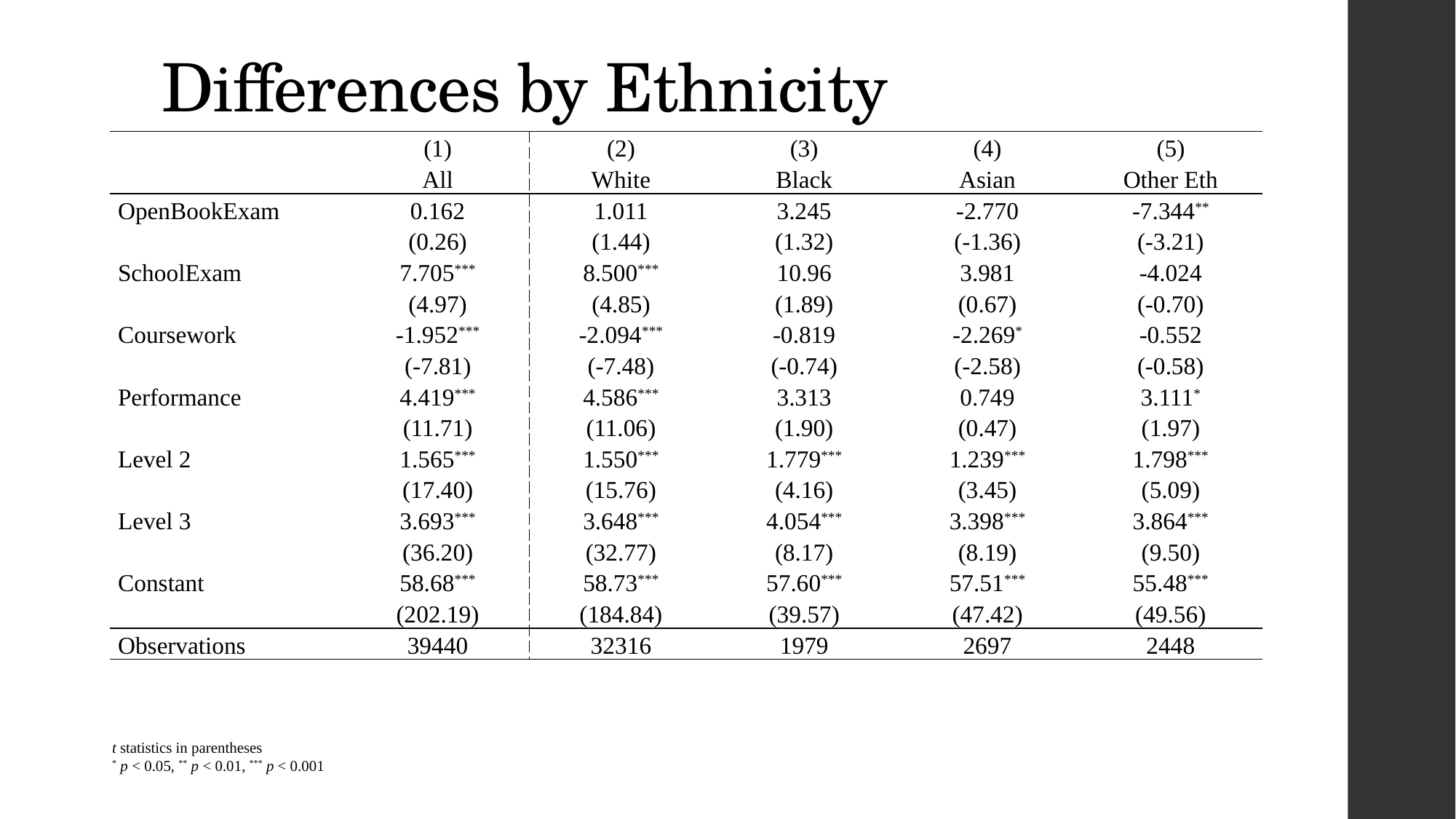

# Differences by Ethnicity
|  | (1) | (2) | (3) | (4) | (5) |
| --- | --- | --- | --- | --- | --- |
|  | All | White | Black | Asian | Other Eth |
| OpenBookExam | 0.162 | 1.011 | 3.245 | -2.770 | -7.344\*\* |
|  | (0.26) | (1.44) | (1.32) | (-1.36) | (-3.21) |
| SchoolExam | 7.705\*\*\* | 8.500\*\*\* | 10.96 | 3.981 | -4.024 |
|  | (4.97) | (4.85) | (1.89) | (0.67) | (-0.70) |
| Coursework | -1.952\*\*\* | -2.094\*\*\* | -0.819 | -2.269\* | -0.552 |
|  | (-7.81) | (-7.48) | (-0.74) | (-2.58) | (-0.58) |
| Performance | 4.419\*\*\* | 4.586\*\*\* | 3.313 | 0.749 | 3.111\* |
|  | (11.71) | (11.06) | (1.90) | (0.47) | (1.97) |
| Level 2 | 1.565\*\*\* | 1.550\*\*\* | 1.779\*\*\* | 1.239\*\*\* | 1.798\*\*\* |
|  | (17.40) | (15.76) | (4.16) | (3.45) | (5.09) |
| Level 3 | 3.693\*\*\* | 3.648\*\*\* | 4.054\*\*\* | 3.398\*\*\* | 3.864\*\*\* |
|  | (36.20) | (32.77) | (8.17) | (8.19) | (9.50) |
| Constant | 58.68\*\*\* | 58.73\*\*\* | 57.60\*\*\* | 57.51\*\*\* | 55.48\*\*\* |
|  | (202.19) | (184.84) | (39.57) | (47.42) | (49.56) |
| Observations | 39440 | 32316 | 1979 | 2697 | 2448 |
t statistics in parentheses
* p < 0.05, ** p < 0.01, *** p < 0.001